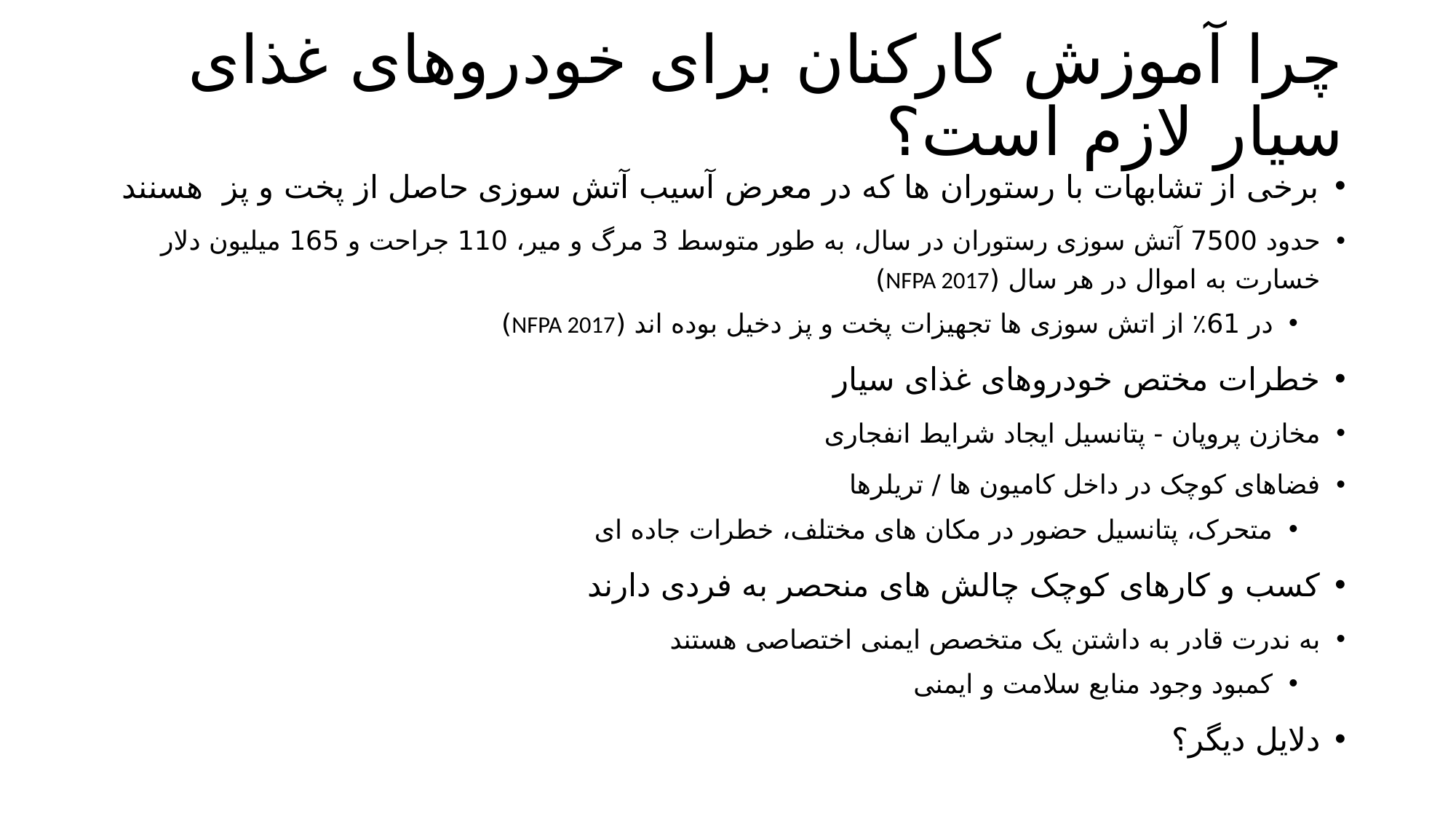

# چرا آموزش کارکنان برای خودروهای غذای سیار لازم است؟
برخی از تشابهات با رستوران ها که در معرض آسیب آتش سوزی حاصل از پخت و پز  هسنند
حدود 7500 آتش سوزی رستوران در سال، به طور متوسط 3 مرگ و میر، 110 جراحت و 165 میلیون دلار خسارت به اموال در هر سال (NFPA 2017)
در 61٪ از اتش سوزی ها تجهیزات پخت و پز دخیل بوده اند (NFPA 2017)
خطرات مختص خودروهای غذای سیار
مخازن پروپان - پتانسیل ایجاد شرایط انفجاری
فضاهای کوچک در داخل کامیون ها / تریلرها
متحرک، پتانسیل حضور در مکان های مختلف، خطرات جاده ای
کسب و کارهای کوچک چالش های منحصر به فردی دارند
به ندرت قادر به داشتن یک متخصص ایمنی اختصاصی هستند
کمبود وجود منابع سلامت و ایمنی
دلایل دیگر؟